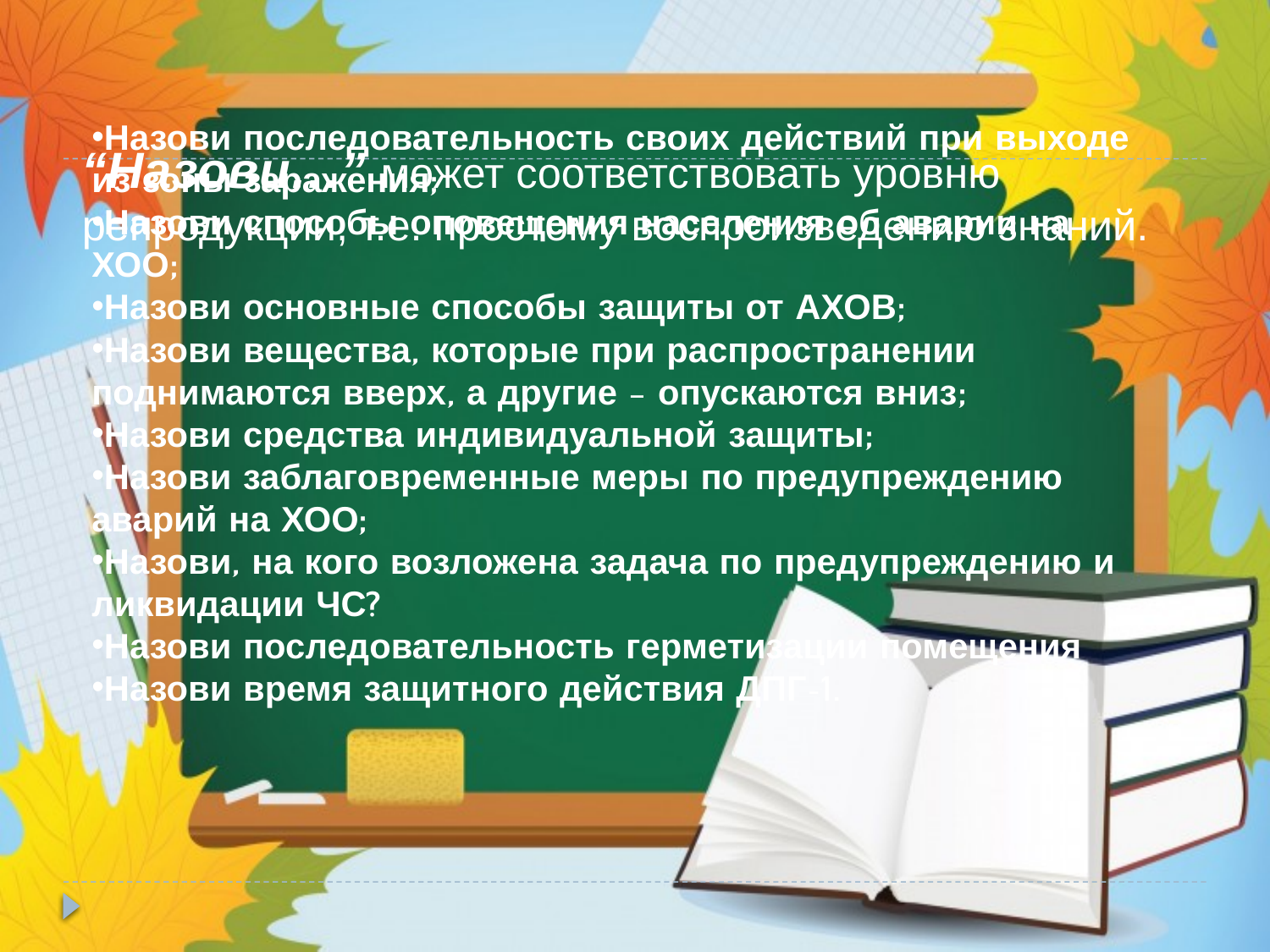

Назови последовательность своих действий при выходе из зоны заражения;
Назови способы оповещения населения об аварии на ХОО;
Назови основные способы защиты от АХОВ;
Назови вещества, которые при распространении поднимаются вверх, а другие – опускаются вниз;
Назови средства индивидуальной защиты;
Назови заблаговременные меры по предупреждению аварий на ХОО;
Назови, на кого возложена задача по предупреждению и ликвидации ЧС?
Назови последовательность герметизации помещения
Назови время защитного действия ДПГ-1.

# “Назови…” может соответствовать уровню репродукции, т.е. простому воспроизведению знаний.